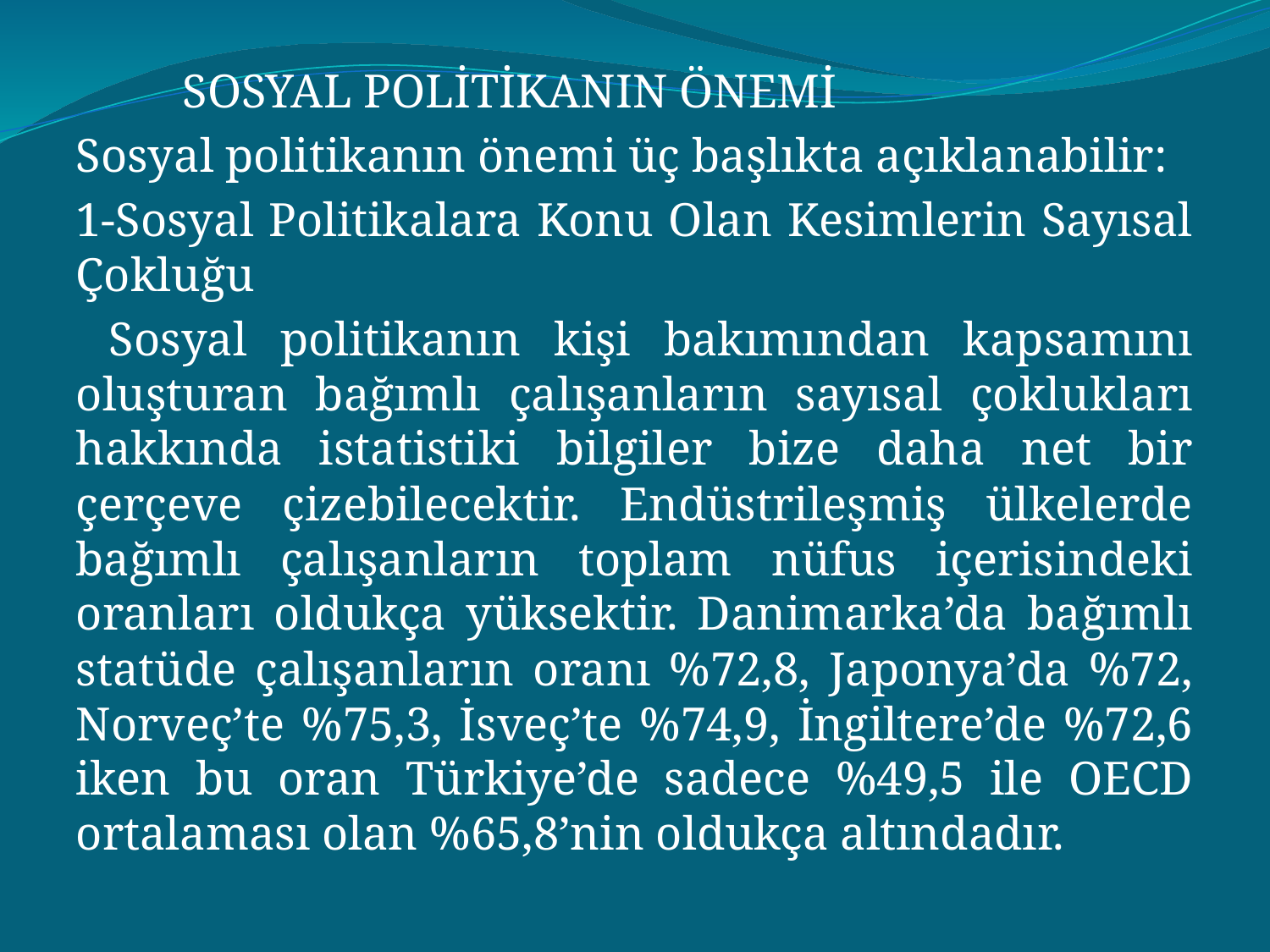

SOSYAL POLİTİKANIN ÖNEMİ
Sosyal politikanın önemi üç başlıkta açıklanabilir:
1-Sosyal Politikalara Konu Olan Kesimlerin Sayısal Çokluğu
 Sosyal politikanın kişi bakımından kapsamını oluşturan bağımlı çalışanların sayısal çoklukları hakkında istatistiki bilgiler bize daha net bir çerçeve çizebilecektir. Endüstrileşmiş ülkelerde bağımlı çalışanların toplam nüfus içerisindeki oranları oldukça yüksektir. Danimarka’da bağımlı statüde çalışanların oranı %72,8, Japonya’da %72, Norveç’te %75,3, İsveç’te %74,9, İngiltere’de %72,6 iken bu oran Türkiye’de sadece %49,5 ile OECD ortalaması olan %65,8’nin oldukça altındadır.